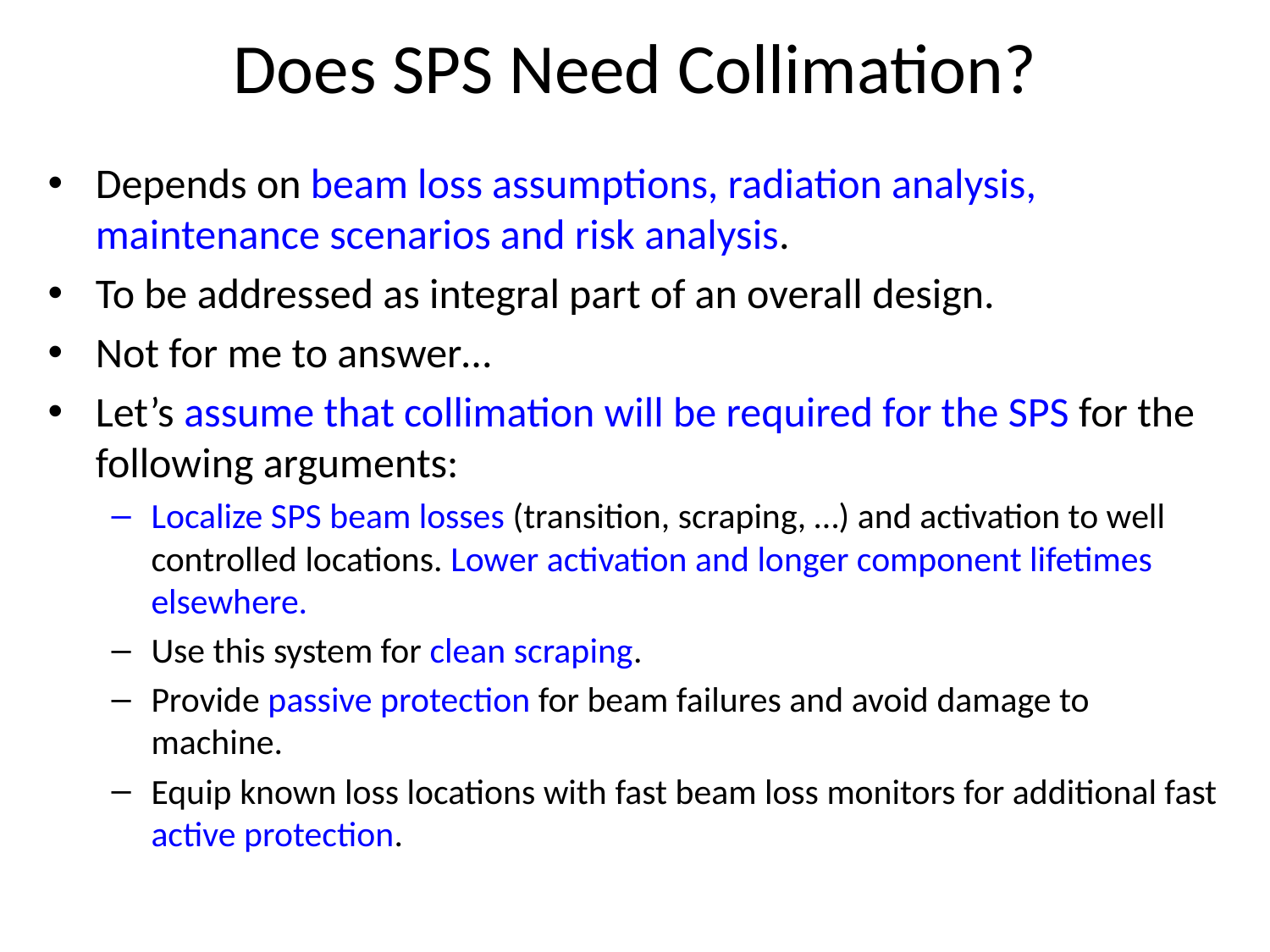

# Does SPS Need Collimation?
Depends on beam loss assumptions, radiation analysis, maintenance scenarios and risk analysis.
To be addressed as integral part of an overall design.
Not for me to answer…
Let’s assume that collimation will be required for the SPS for the following arguments:
Localize SPS beam losses (transition, scraping, …) and activation to well controlled locations. Lower activation and longer component lifetimes elsewhere.
Use this system for clean scraping.
Provide passive protection for beam failures and avoid damage to machine.
Equip known loss locations with fast beam loss monitors for additional fast active protection.